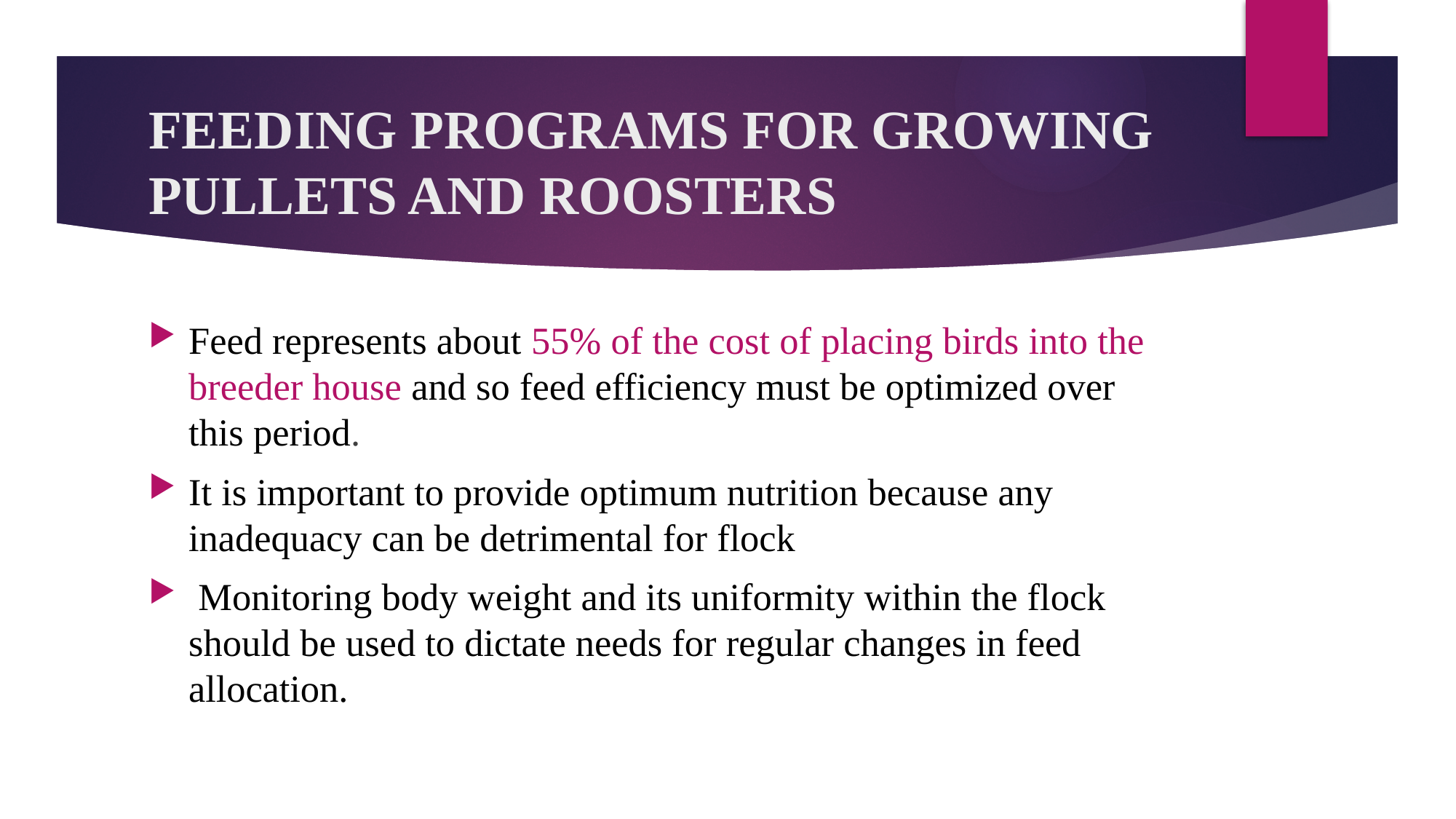

# FEEDING PROGRAMS FOR GROWING PULLETS AND ROOSTERS
Feed represents about 55% of the cost of placing birds into the breeder house and so feed efficiency must be optimized over this period.
It is important to provide optimum nutrition because any inadequacy can be detrimental for flock
 Monitoring body weight and its uniformity within the flock should be used to dictate needs for regular changes in feed allocation.